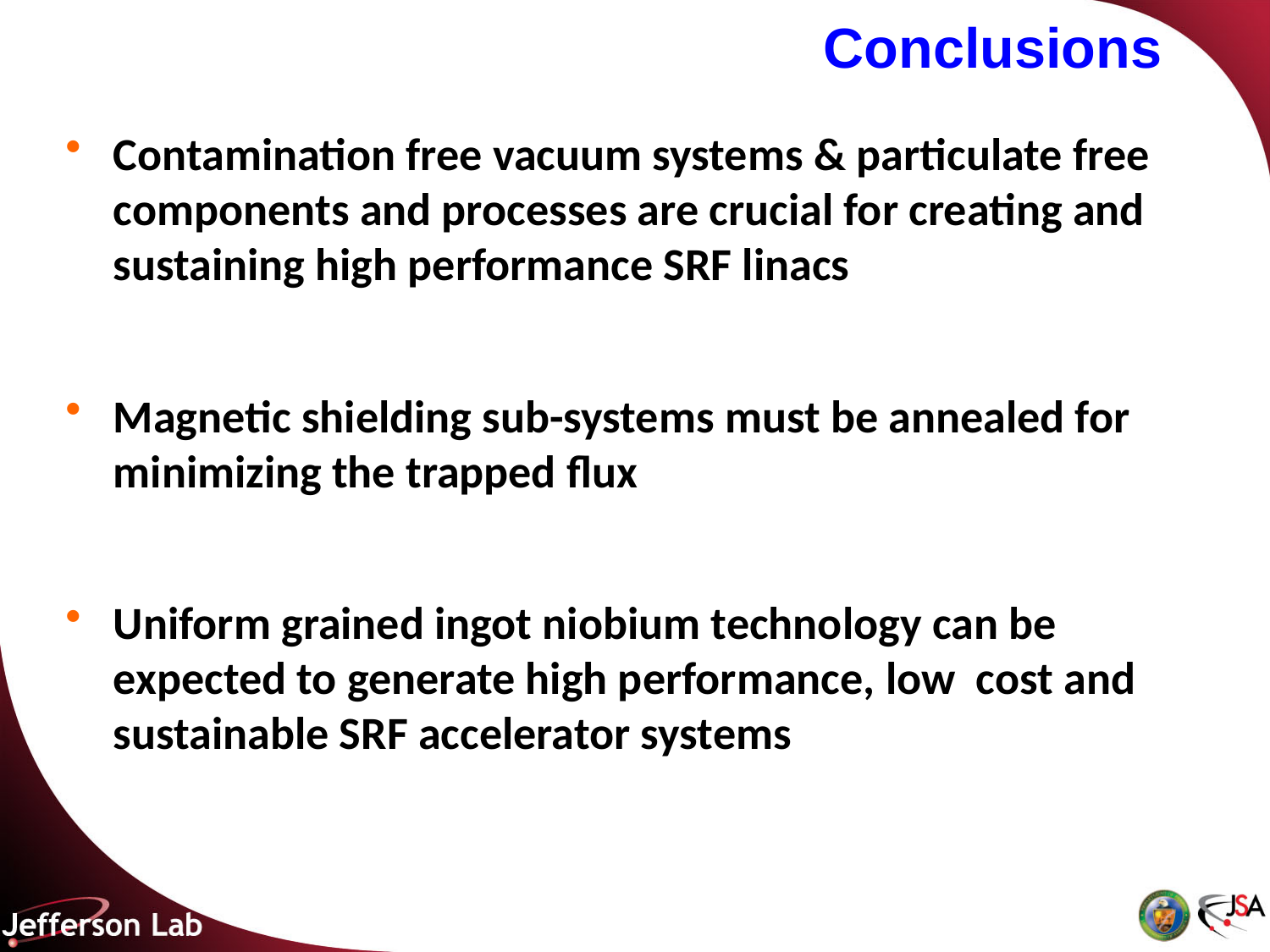

# Conclusions
Contamination free vacuum systems & particulate free components and processes are crucial for creating and sustaining high performance SRF linacs

Magnetic shielding sub-systems must be annealed for minimizing the trapped flux

Uniform grained ingot niobium technology can be expected to generate high performance, low  cost and sustainable SRF accelerator systems